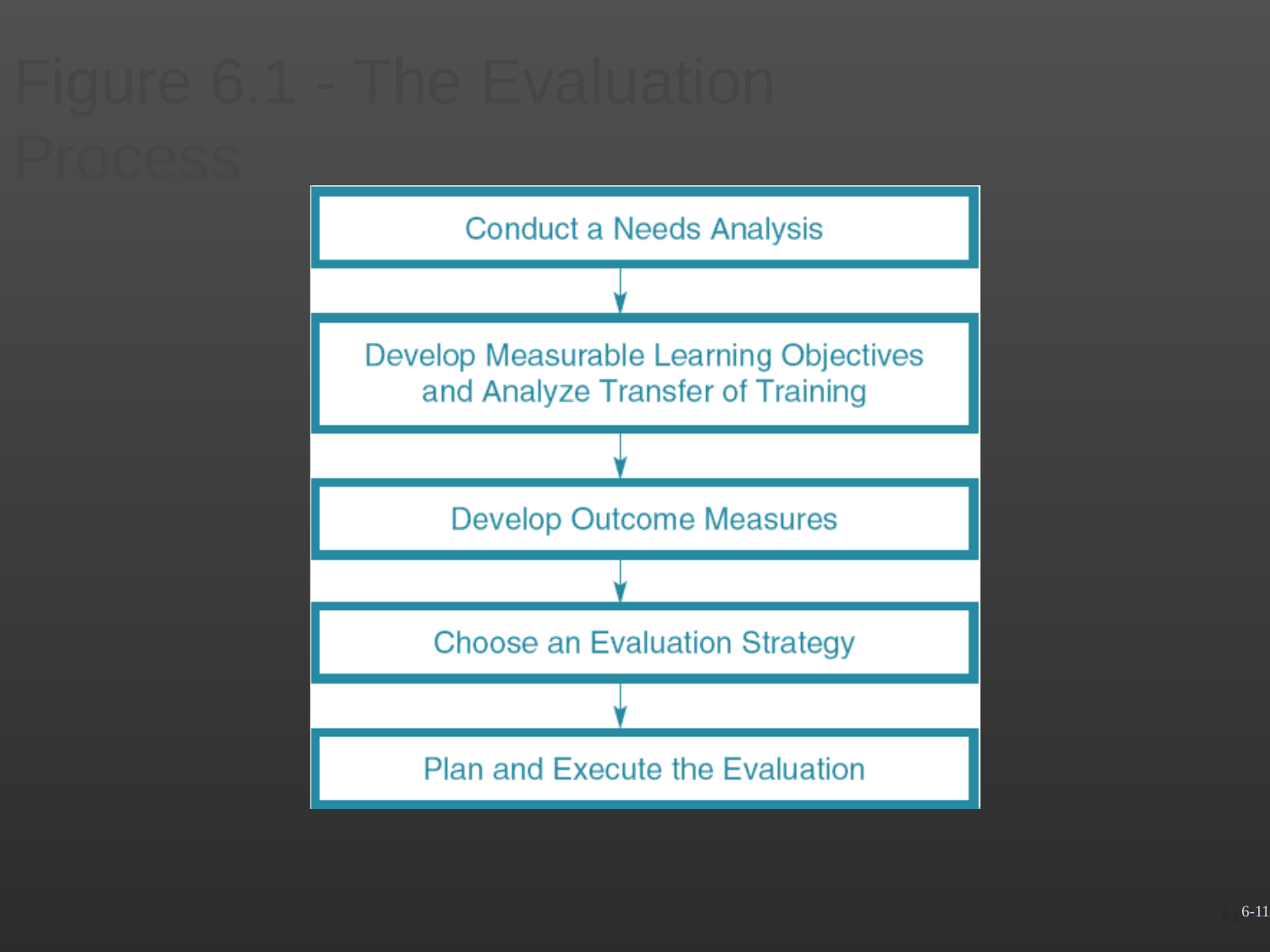

Figure 6.1 - The Evaluation Process

6-11